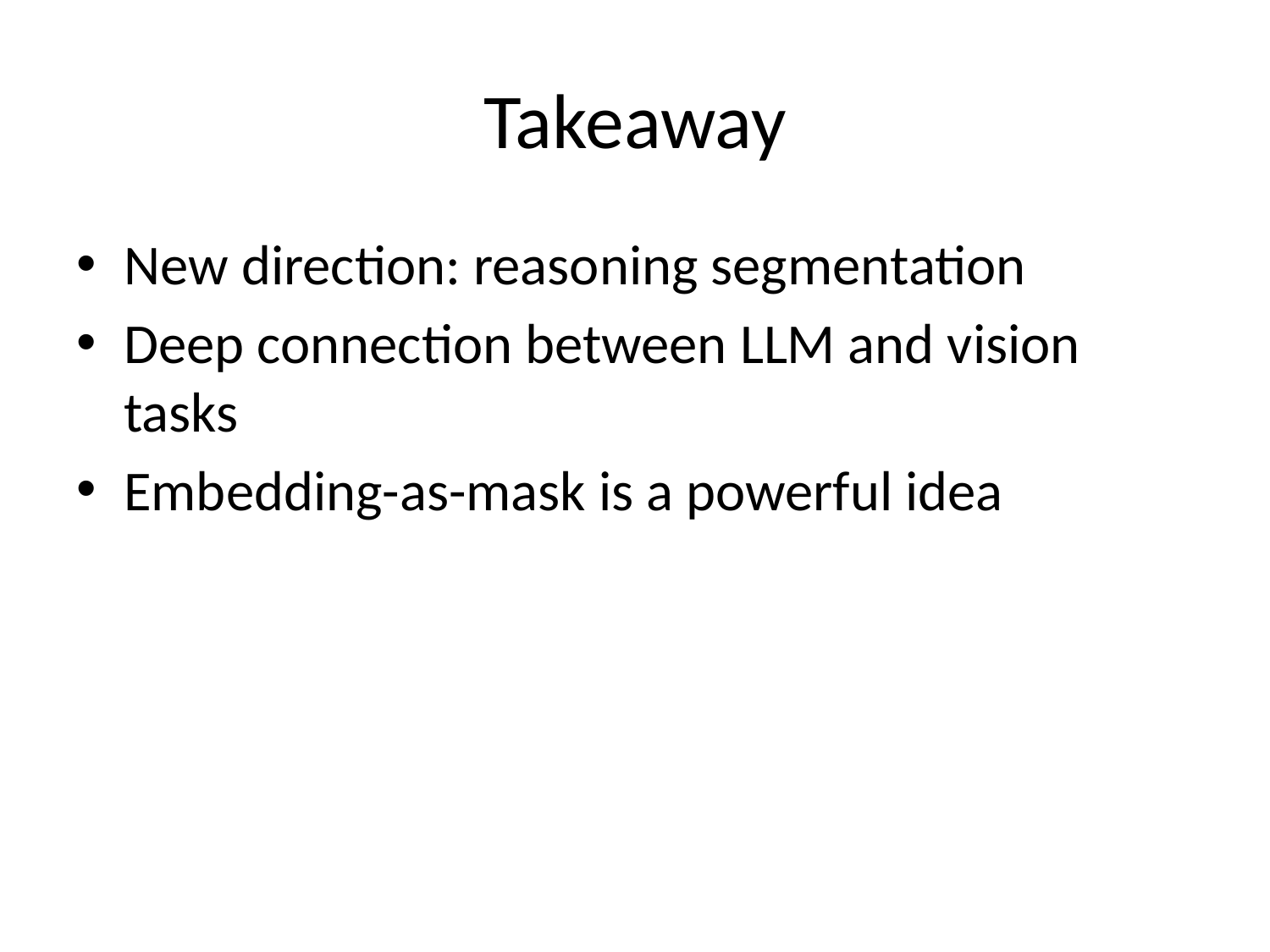

# Takeaway
New direction: reasoning segmentation
Deep connection between LLM and vision tasks
Embedding-as-mask is a powerful idea